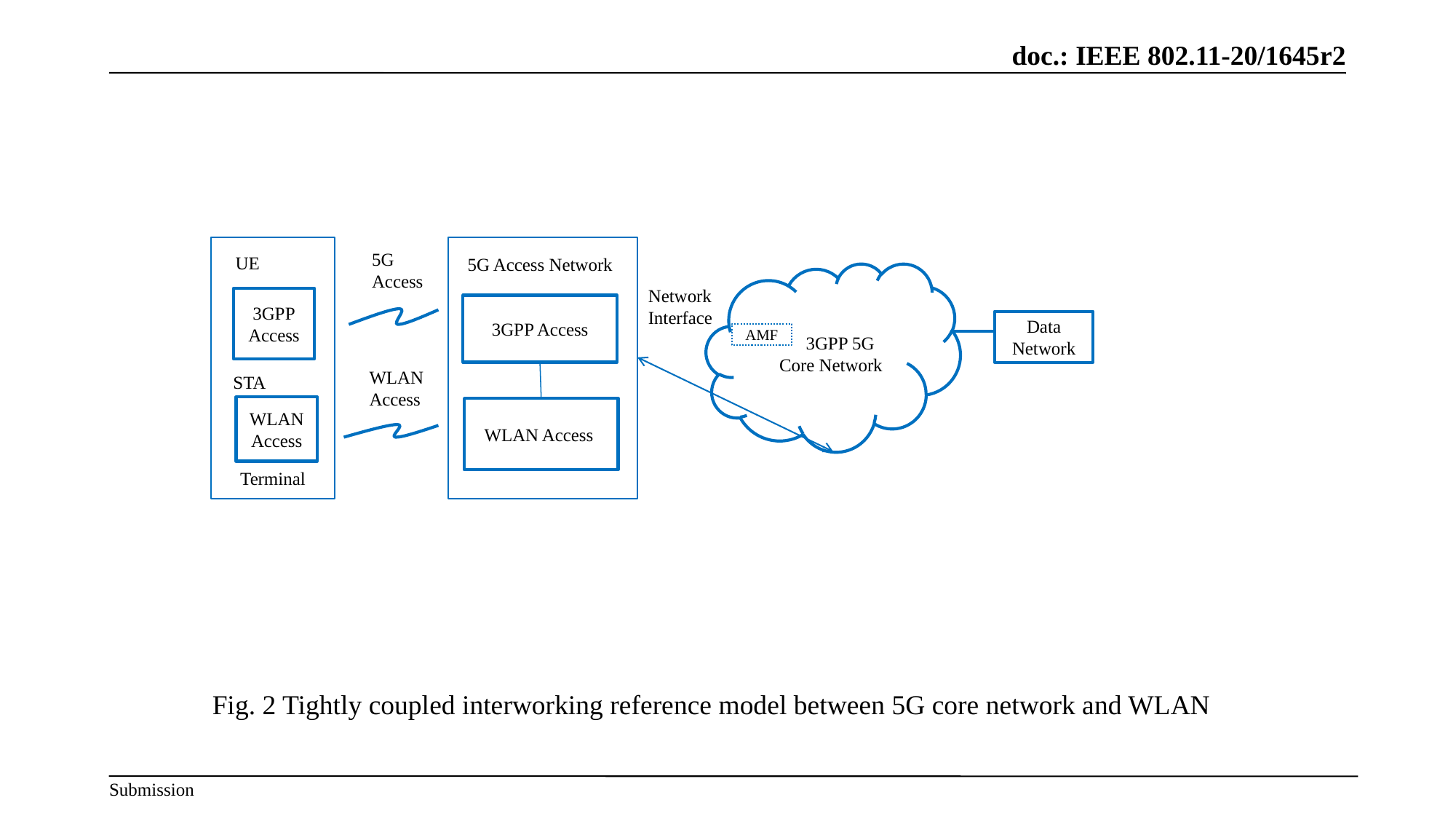

5G Access
UE
5G Access Network
        3GPP 5G
    Core Network
Network Interface
3GPP
Access
3GPP Access

Data
Network
AMF
WLAN Access
STA
WLAN
Access
WLAN Access

Terminal
Fig. 2 Tightly coupled interworking reference model between 5G core network and WLAN